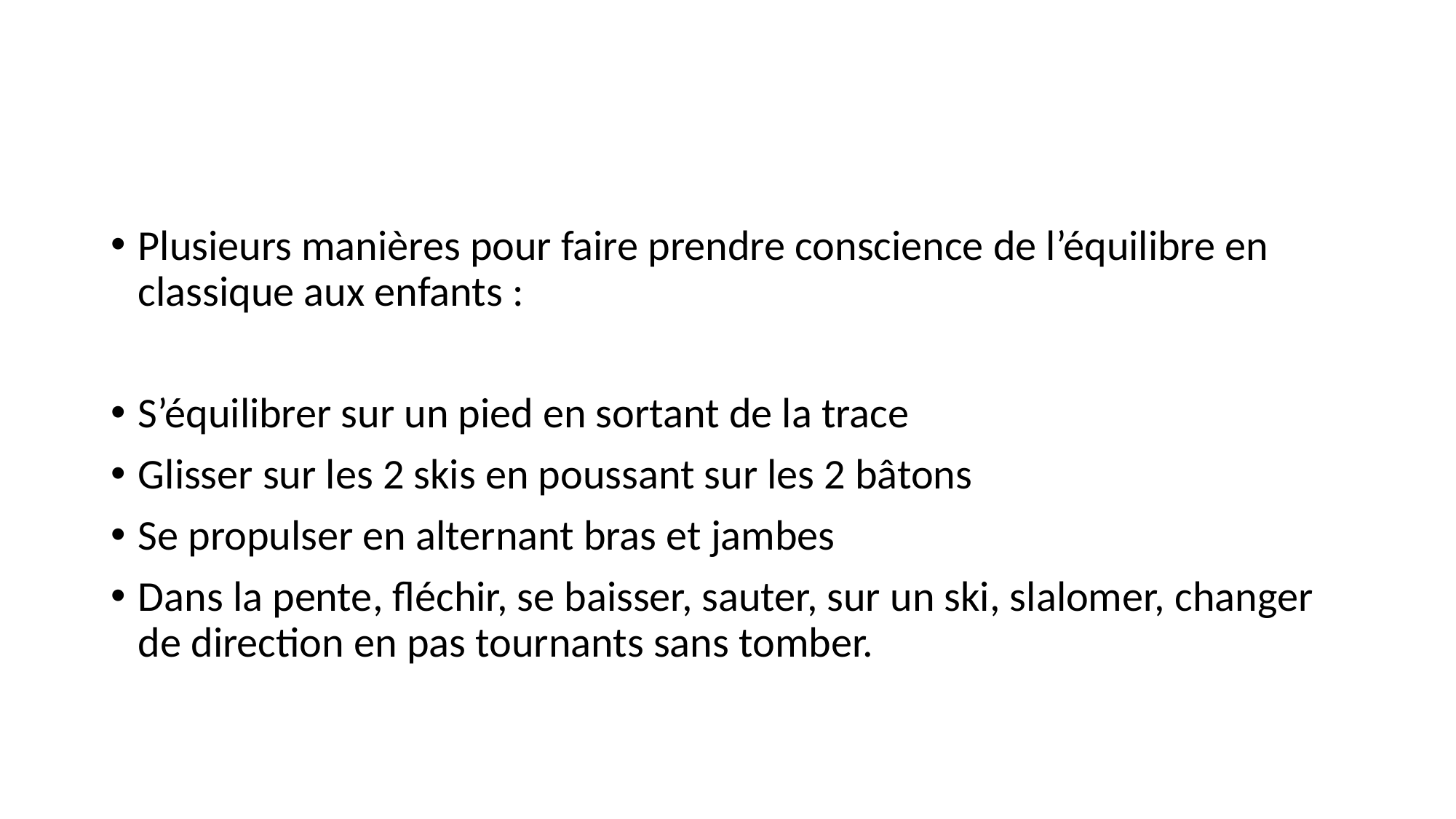

#
Plusieurs manières pour faire prendre conscience de l’équilibre en classique aux enfants :

S’équilibrer sur un pied en sortant de la trace
Glisser sur les 2 skis en poussant sur les 2 bâtons
Se propulser en alternant bras et jambes
Dans la pente, fléchir, se baisser, sauter, sur un ski, slalomer, changer de direction en pas tournants sans tomber.